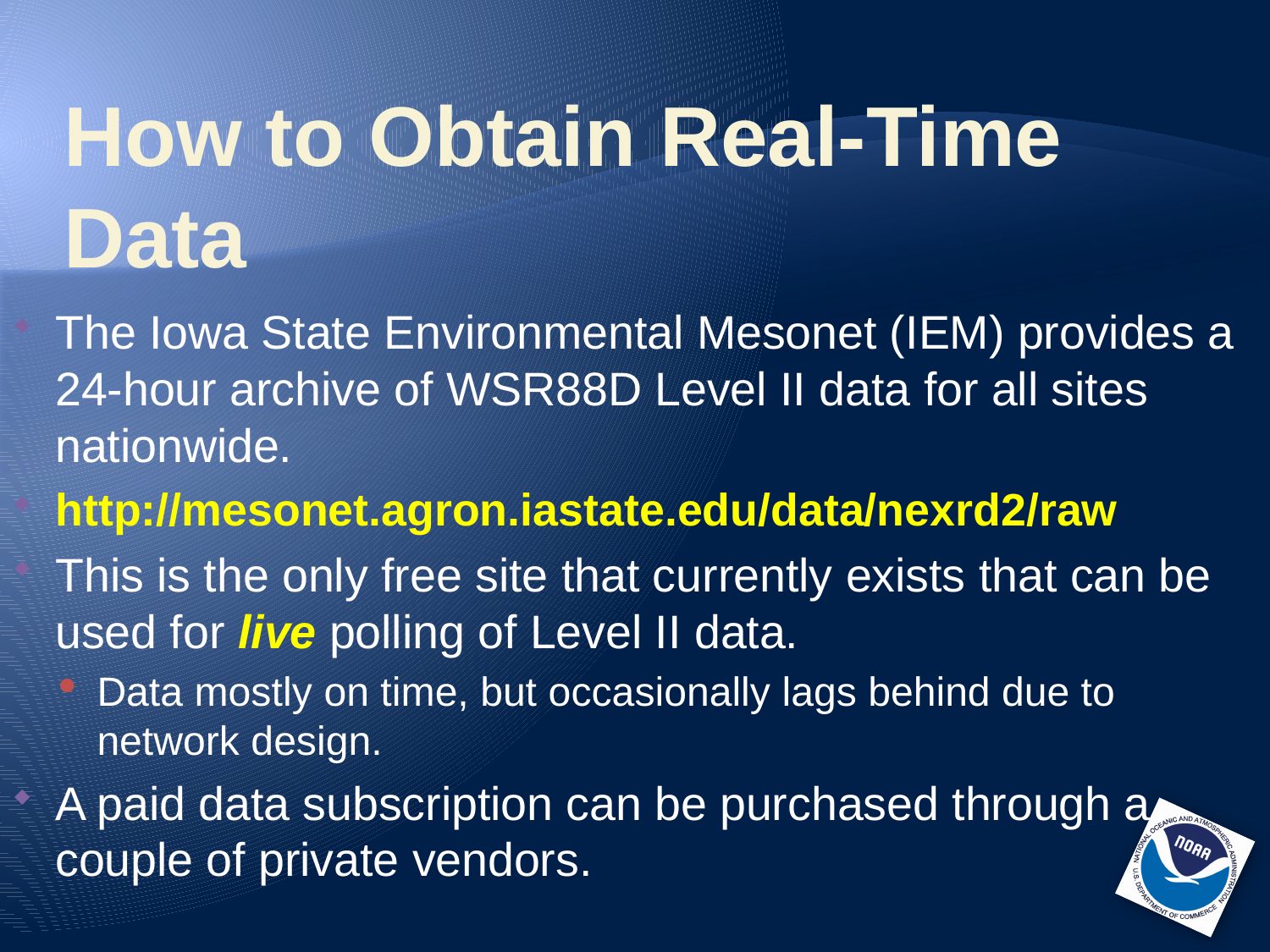

# How to Obtain Real-Time Data
The Iowa State Environmental Mesonet (IEM) provides a
24-hour archive of WSR88D Level II data for all sites nationwide.
http://mesonet.agron.iastate.edu/data/nexrd2/raw
This is the only free site that currently exists that can be used for live polling of Level II data.
Data mostly on time, but occasionally lags behind due to network design.
A paid data subscription can be purchased through a couple of private vendors.